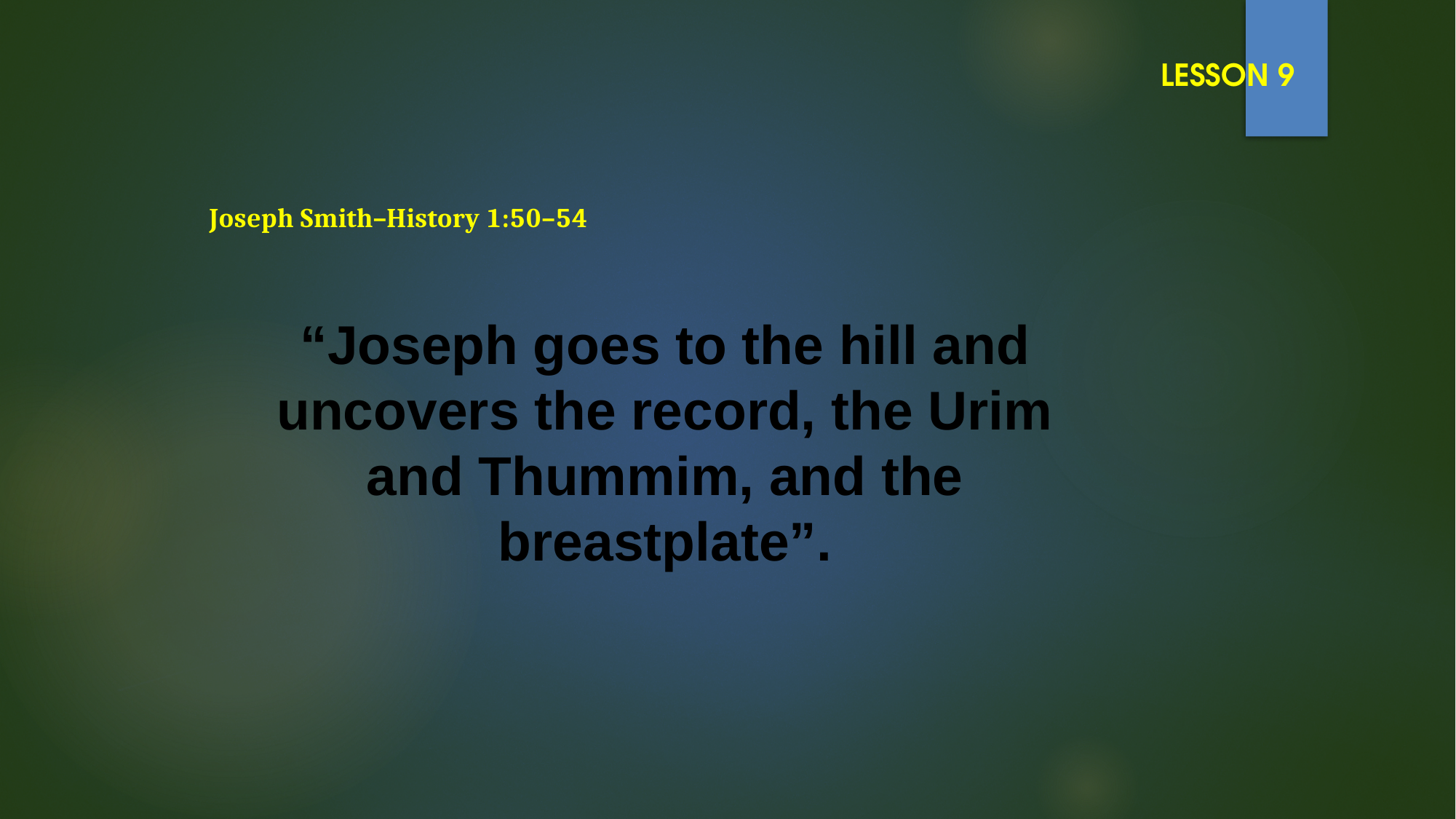

LESSON 9
Joseph Smith–History 1:50–54
“Joseph goes to the hill and uncovers the record, the Urim and Thummim, and the breastplate”.